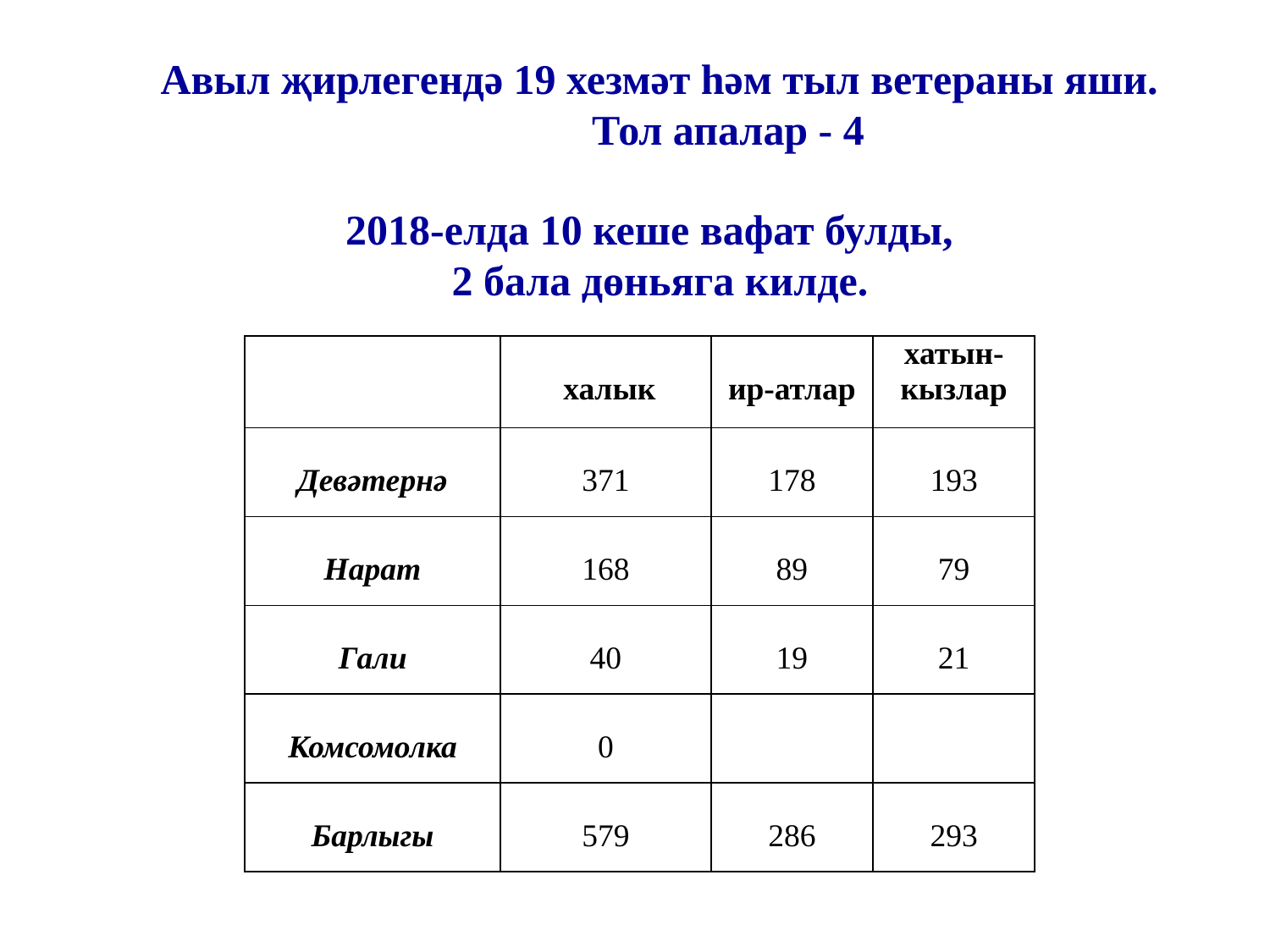

Авыл җирлегендә 19 хезмәт һәм тыл ветераны яши.              Тол апалар - 4
2018-елда 10 кеше вафат булды,
2 бала дөньяга килде.
|  | халык | ир-атлар | хатын-кызлар |
| --- | --- | --- | --- |
| Девәтернә | 371 | 178 | 193 |
| Нарат | 168 | 89 | 79 |
| Гали | 40 | 19 | 21 |
| Комсомолка | 0 |  |  |
| Барлыгы | 579 | 286 | 293 |